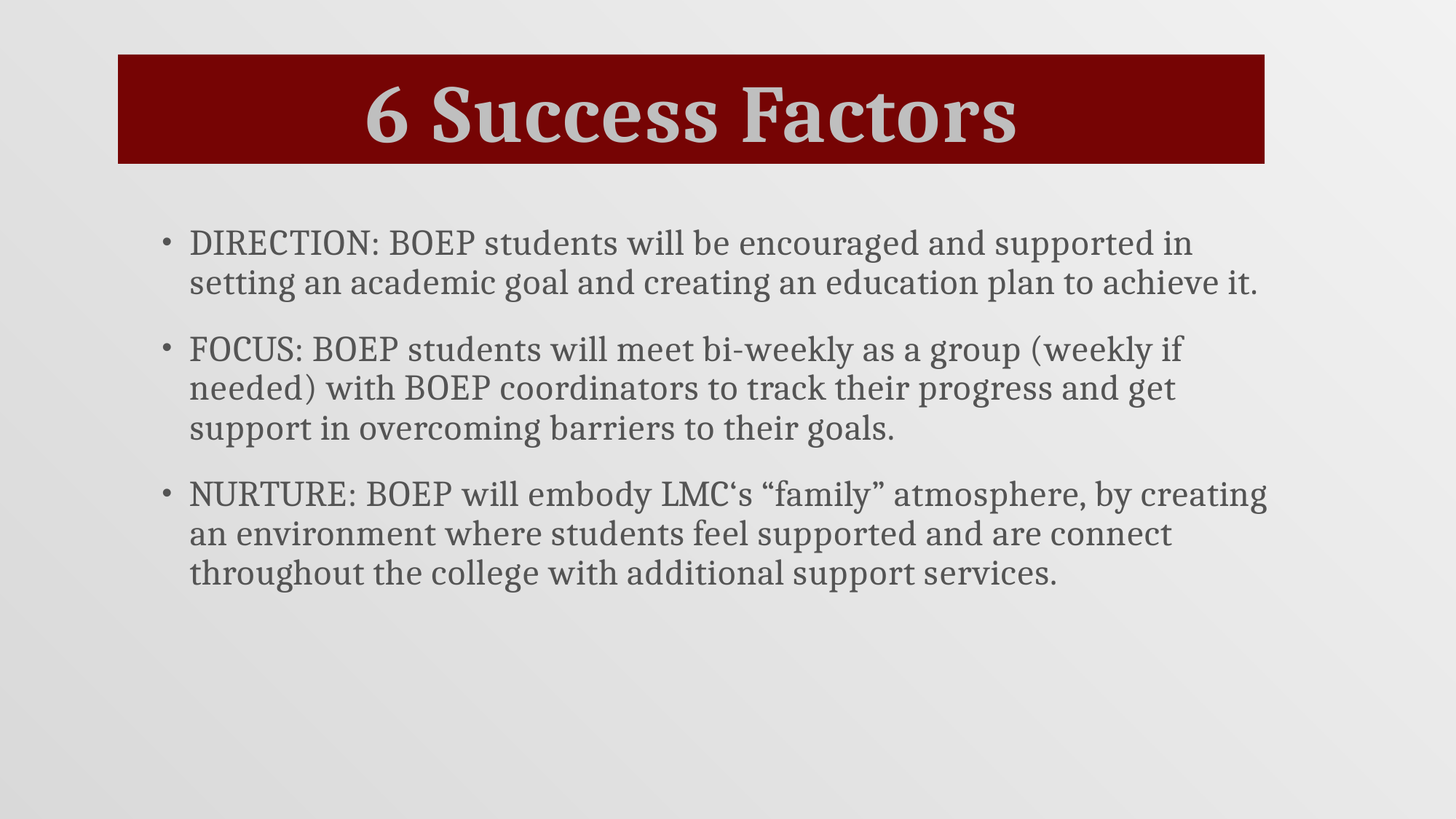

6 Success Factors
DIRECTION: BOEP students will be encouraged and supported in setting an academic goal and creating an education plan to achieve it.
FOCUS: BOEP students will meet bi-weekly as a group (weekly if needed) with BOEP coordinators to track their progress and get support in overcoming barriers to their goals.
NURTURE: BOEP will embody LMC‘s “family” atmosphere, by creating an environment where students feel supported and are connect throughout the college with additional support services.